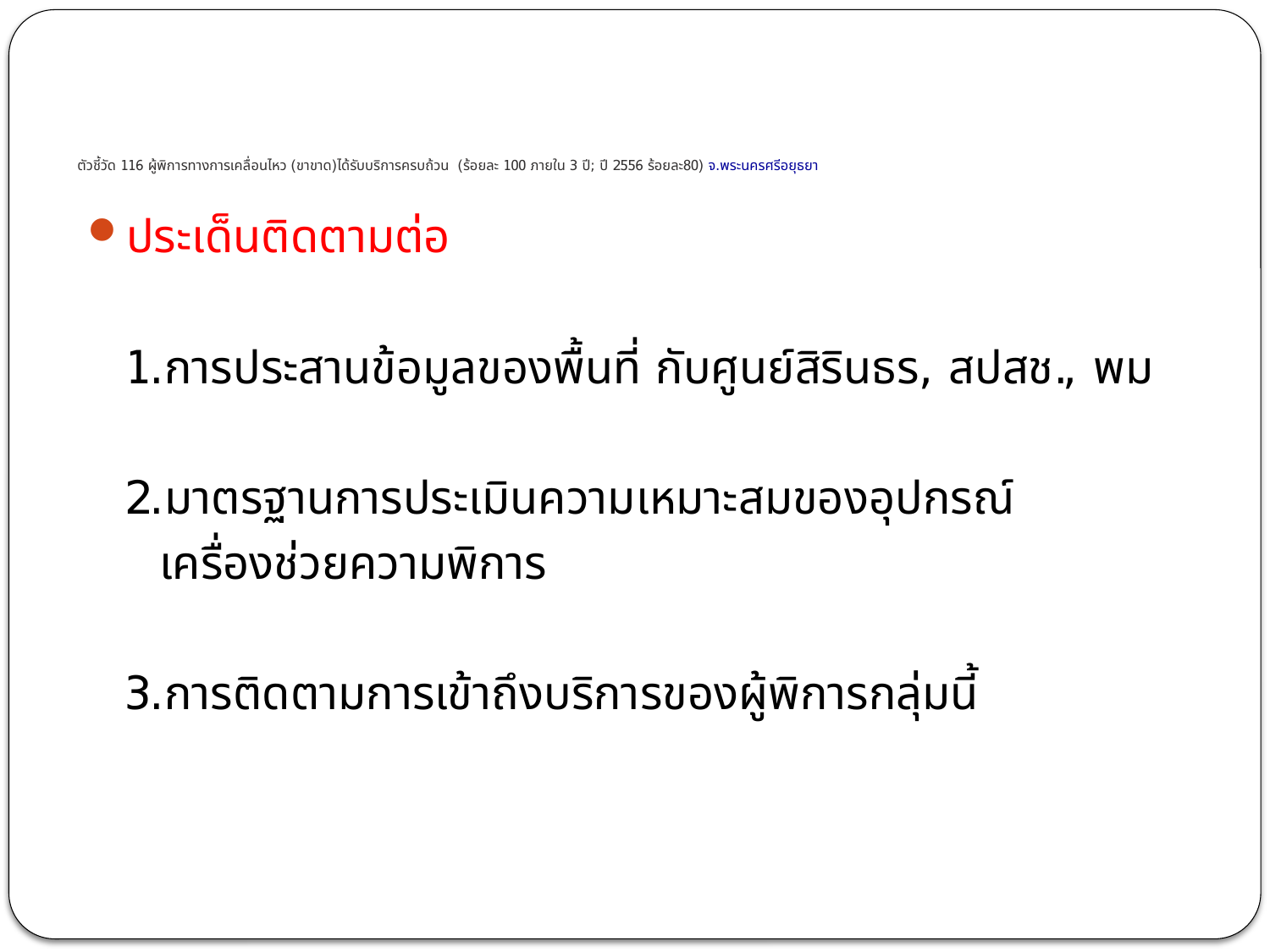

# ตัวชี้วัด 116 ผู้พิการทางการเคลื่อนไหว (ขาขาด)ได้รับบริการครบถ้วน  (ร้อยละ 100 ภายใน 3 ปี; ปี 2556 ร้อยละ80) จ.พระนครศรีอยุธยา
ประเด็นติดตามต่อ

	1.การประสานข้อมูลของพื้นที่ กับศูนย์สิรินธร, สปสช., พม

	2.มาตรฐานการประเมินความเหมาะสมของอุปกรณ์
     เครื่องช่วยความพิการ

	3.การติดตามการเข้าถึงบริการของผู้พิการกลุ่มนี้